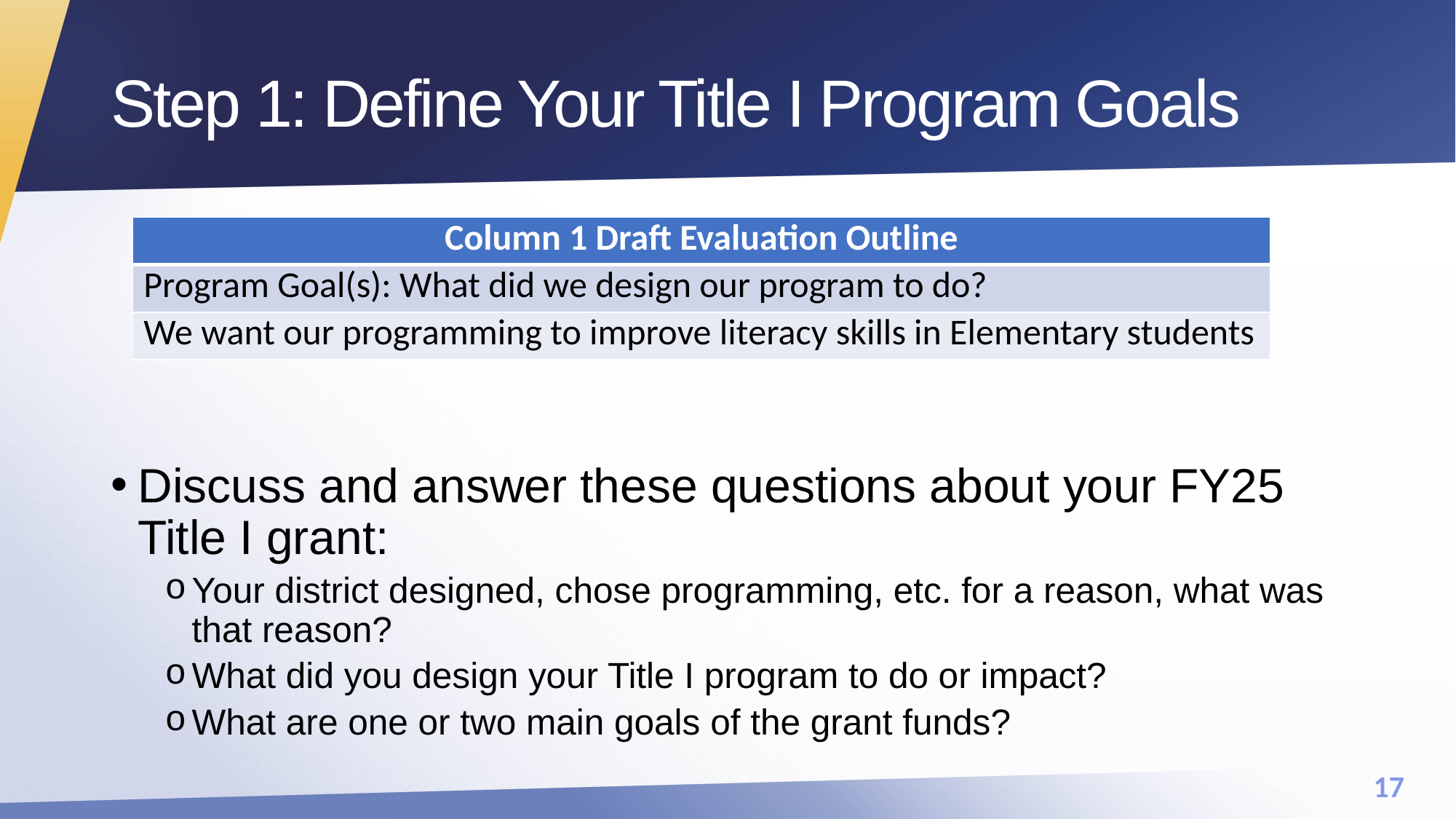

# Step 1: Define Your Title I Program Goals
| Column 1 Draft Evaluation Outline |
| --- |
| Program Goal(s): What did we design our program to do? |
| We want our programming to improve literacy skills in Elementary students |

Discuss and answer these questions about your FY25 Title I grant:
Your district designed, chose programming, etc. for a reason, what was that reason?
What did you design your Title I program to do or impact?
What are one or two main goals of the grant funds?